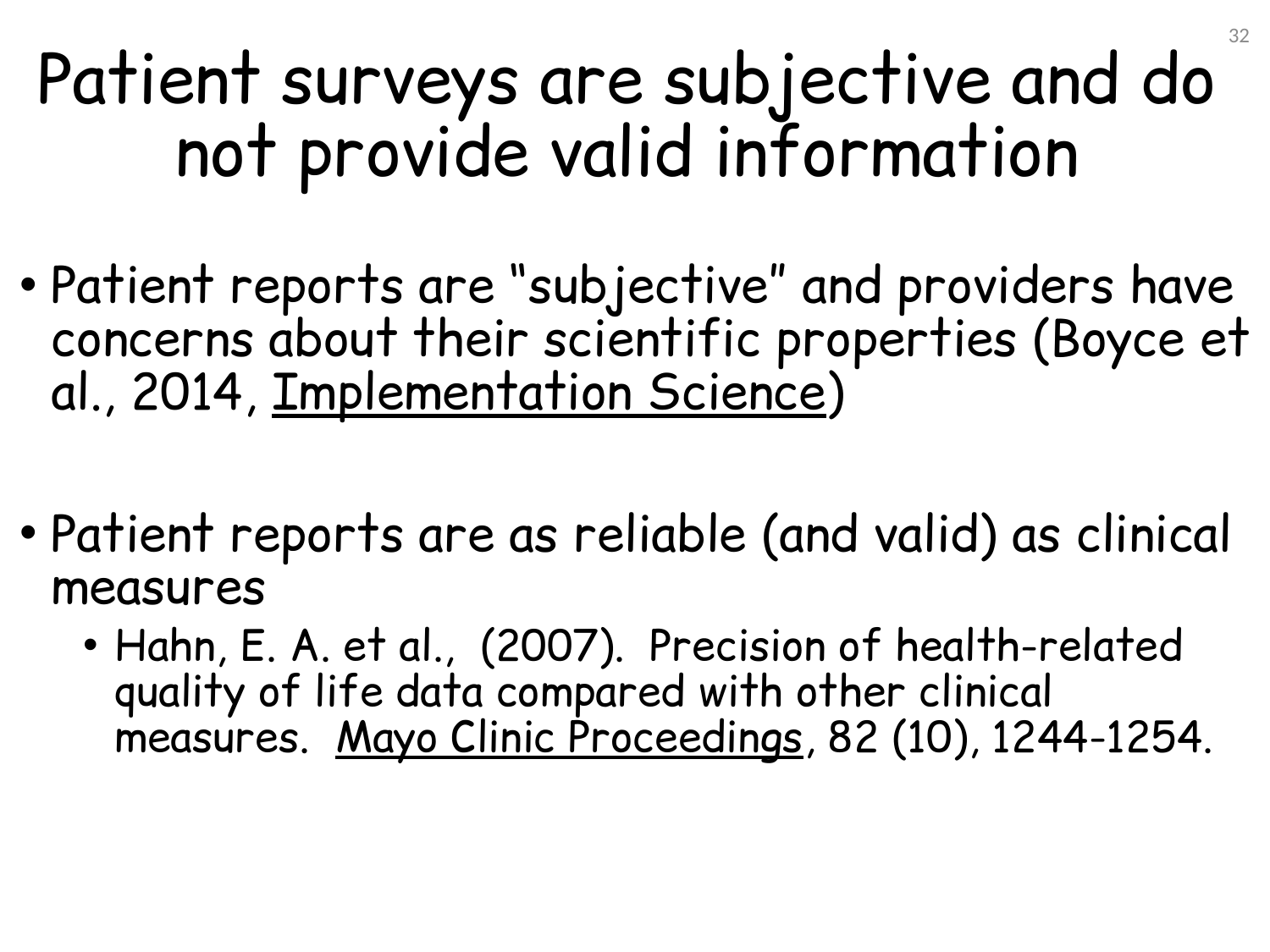

32
# Patient surveys are subjective and do not provide valid information
Patient reports are “subjective” and providers have concerns about their scientific properties (Boyce et al., 2014, Implementation Science)

Patient reports are as reliable (and valid) as clinical measures
Hahn, E. A. et al.,  (2007).  Precision of health-related quality of life data compared with other clinical measures.  Mayo Clinic Proceedings, 82 (10), 1244-1254.